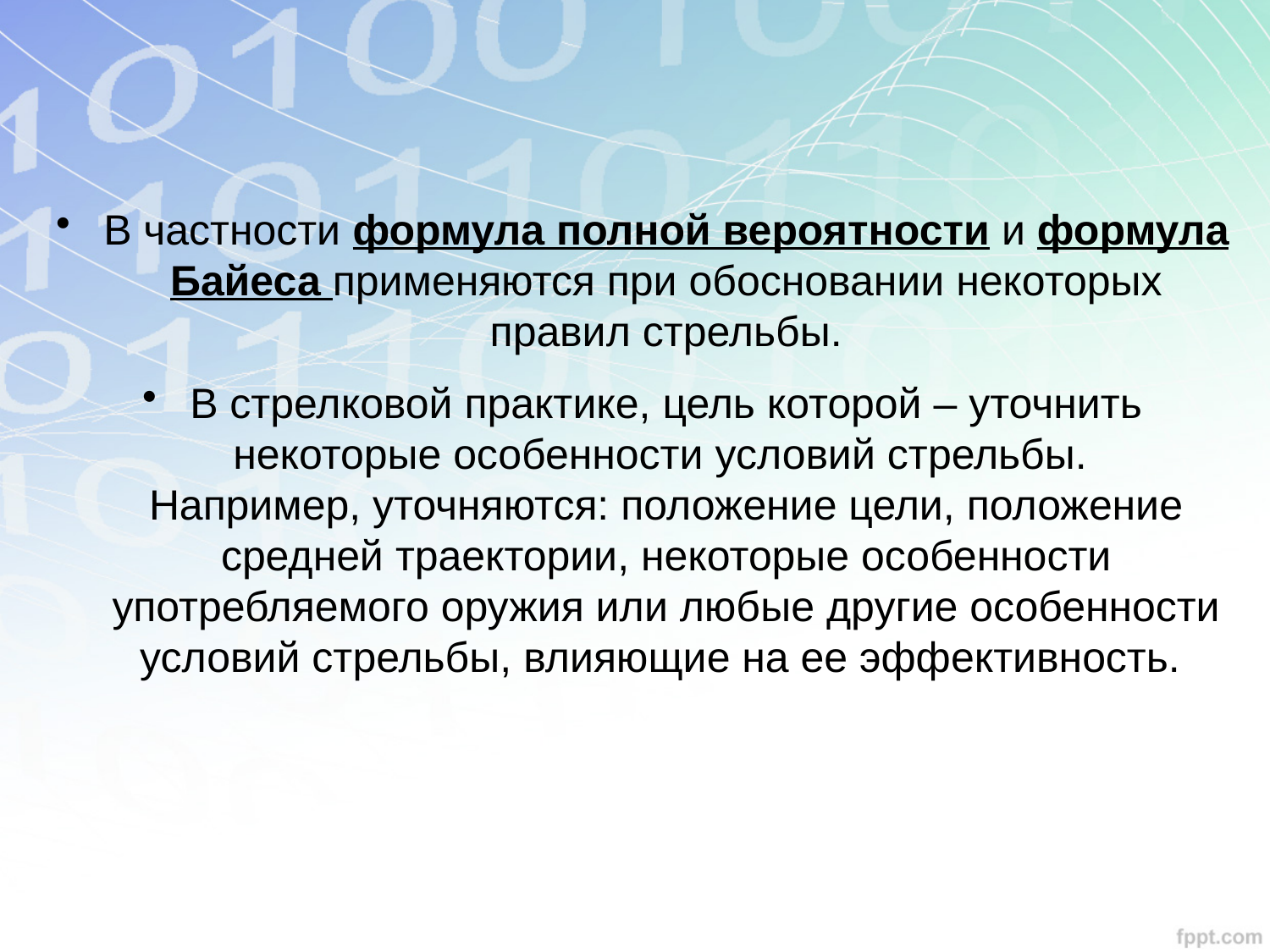

В частности формула полной вероятности и формула Байеса применяются при обосновании некоторых правил стрельбы.
В стрелковой практике, цель которой – уточнить некоторые особенности условий стрельбы.
Например, уточняются: положение цели, положение средней траектории, некоторые особенности употребляемого оружия или любые другие особенности условий стрельбы, влияющие на ее эффективность.